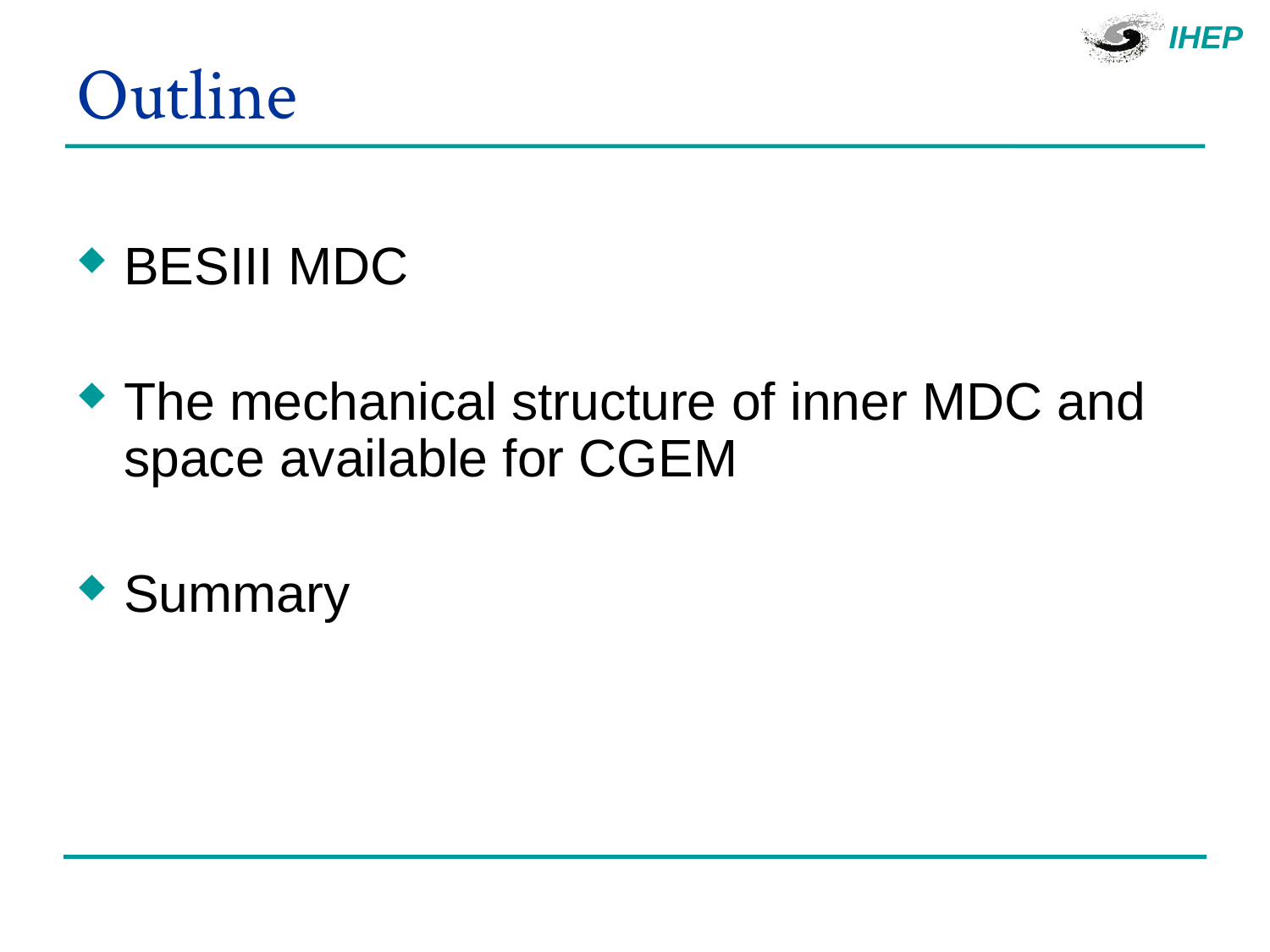

# Outline
BESIII MDC

The mechanical structure of inner MDC and space available for CGEM

Summary